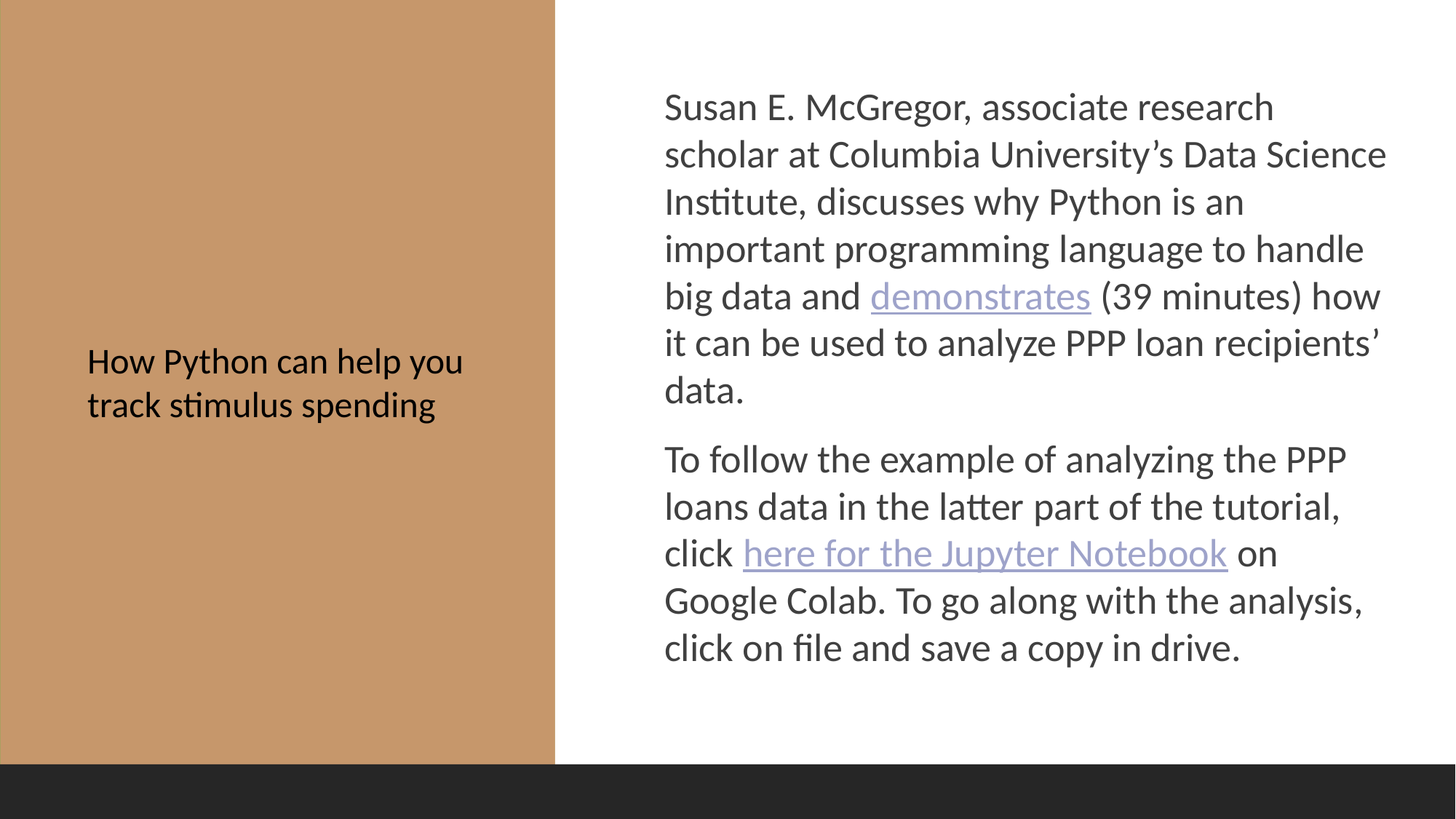

#

Susan E. McGregor, associate research scholar at Columbia University’s Data Science Institute, discusses why Python is an important programming language to handle big data and demonstrates (39 minutes) how it can be used to analyze PPP loan recipients’ data.
To follow the example of analyzing the PPP loans data in the latter part of the tutorial, click here for the Jupyter Notebook on Google Colab. To go along with the analysis, click on file and save a copy in drive.

How Python can help you track stimulus spending